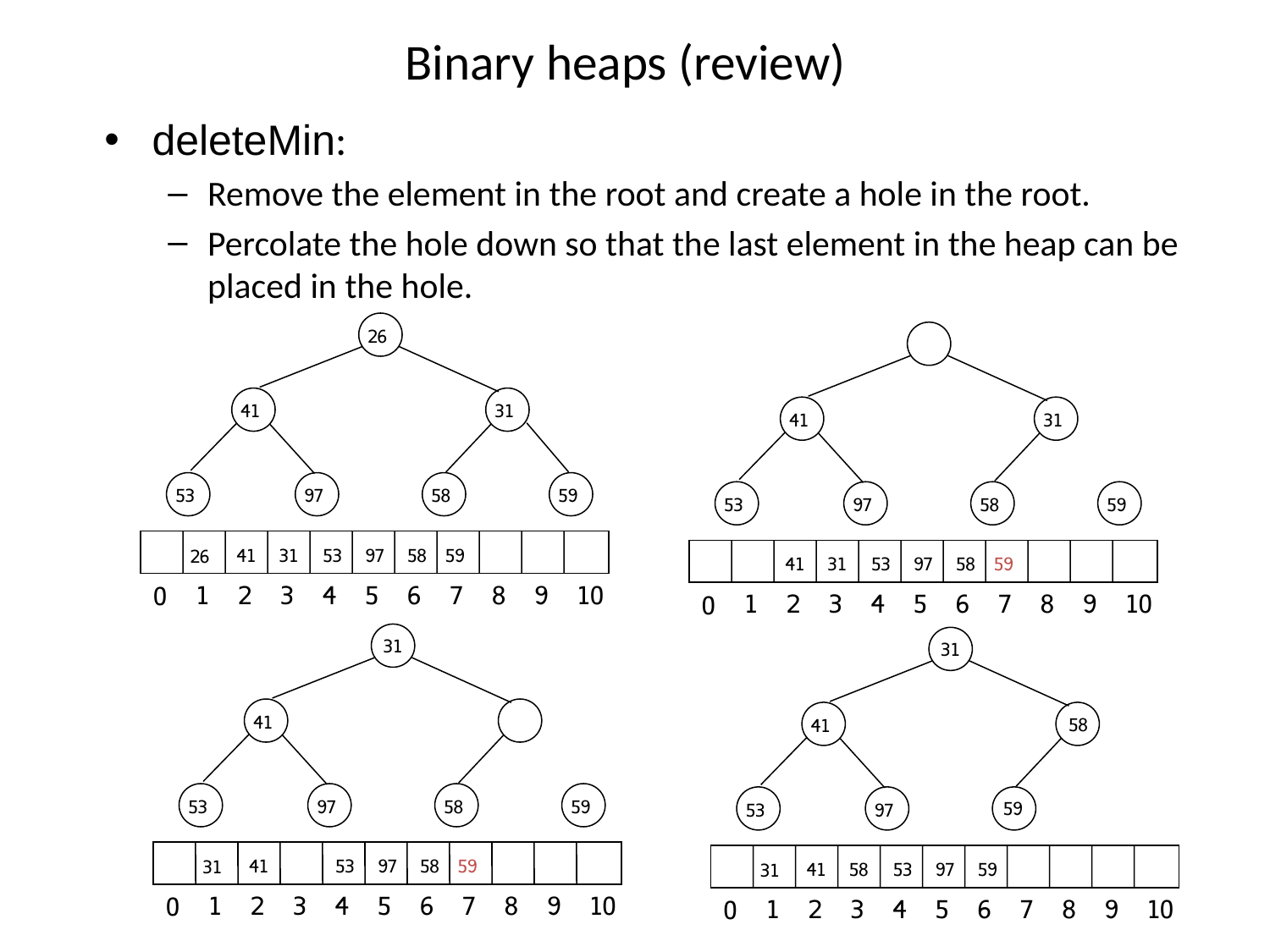

# Binary heaps (review)
deleteMin:
Remove the element in the root and create a hole in the root.
Percolate the hole down so that the last element in the heap can be placed in the hole.

26

41

31

41

31

53

97

58

59

53

97

58

59

41
31
53
97
58
59
26

41
31
53
97
58
59

1
2
3
4
5
6
7
8
9
10
0
1
2
3
4
5
6
7
8
9
10

0

31
31

41

41

58

53

97

53

97

58

59

59

41

53
97
58
59
31
41
58
53
97
59
31
1
2
3
4
5
6
7
8
9
10
0
1
2
3
4
5
6
7
8
9
10
0